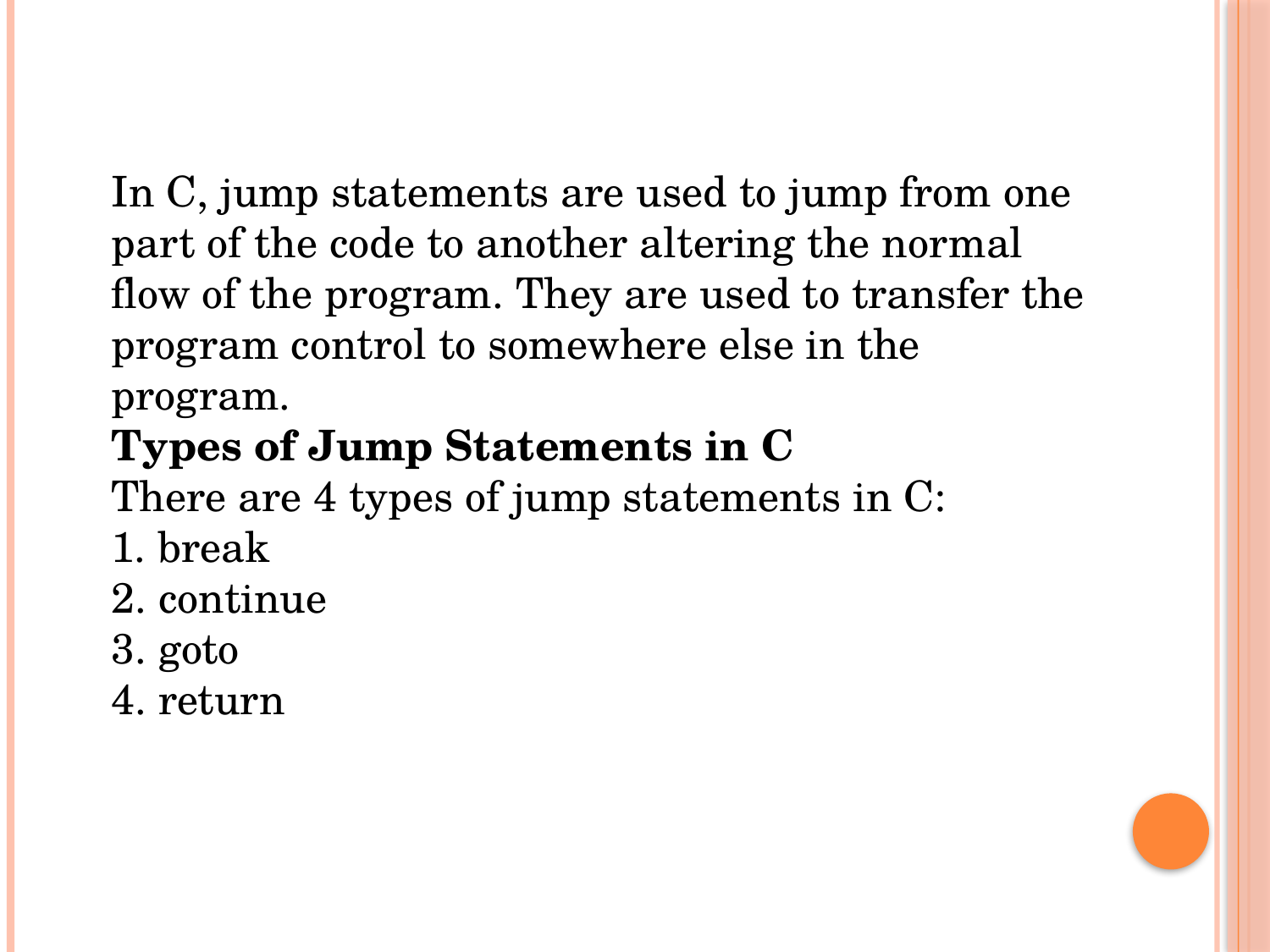

In C, jump statements are used to jump from one part of the code to another altering the normal flow of the program. They are used to transfer the program control to somewhere else in the program.
Types of Jump Statements in C
There are 4 types of jump statements in C:
1. break
2. continue
3. goto
4. return